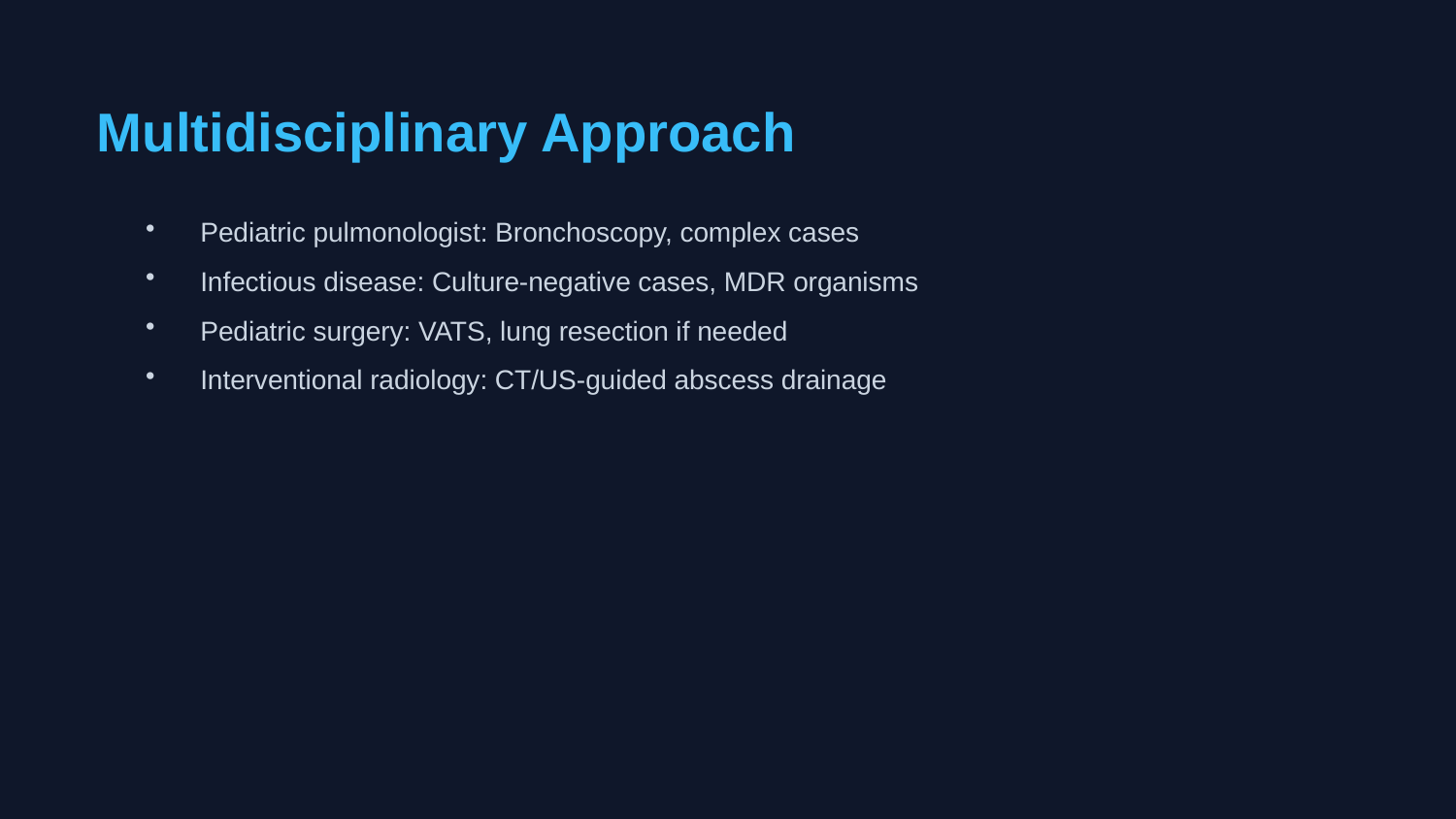

Multidisciplinary Approach
Pediatric pulmonologist: Bronchoscopy, complex cases
Infectious disease: Culture-negative cases, MDR organisms
Pediatric surgery: VATS, lung resection if needed
Interventional radiology: CT/US-guided abscess drainage